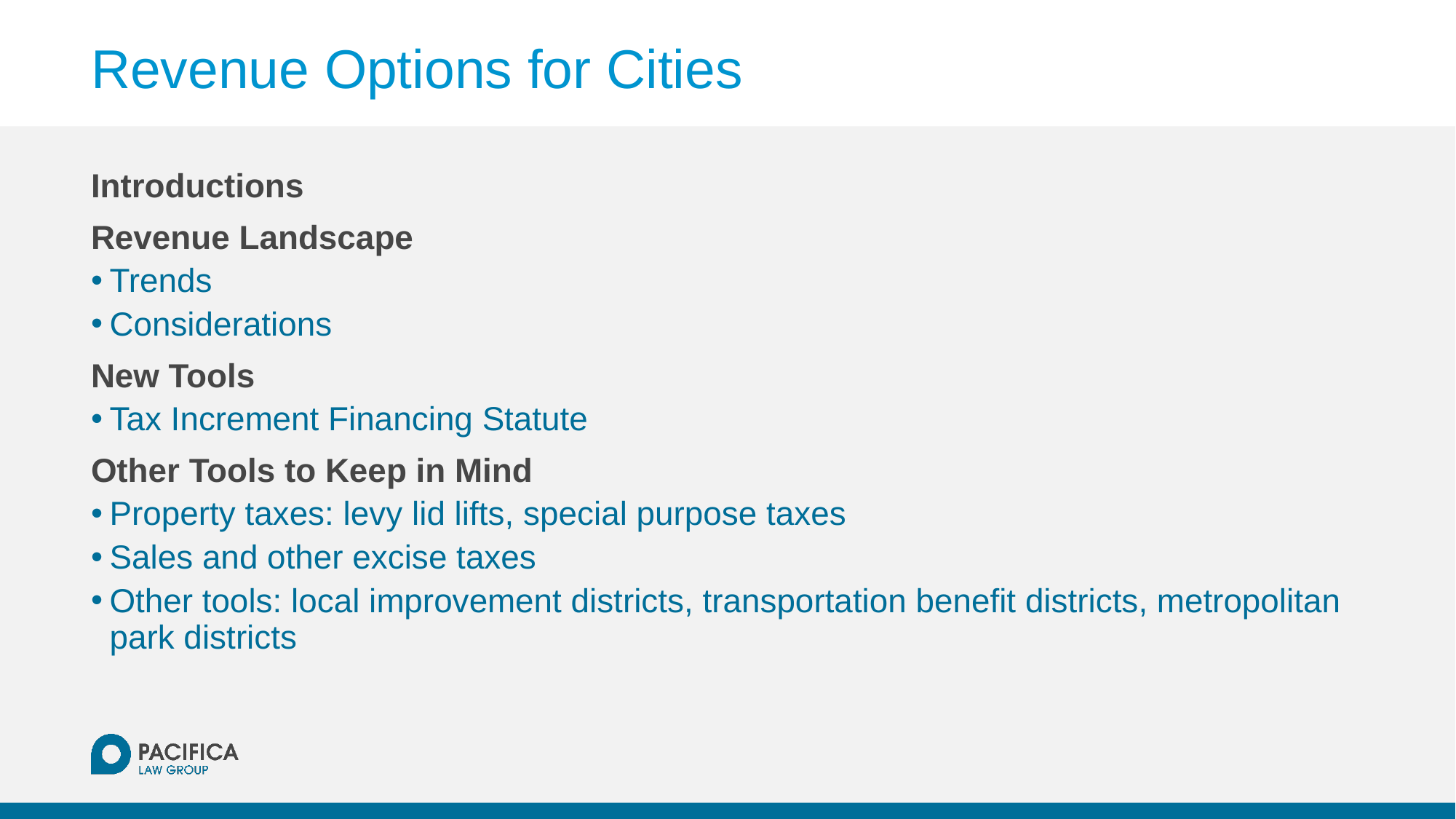

# Revenue Options for Cities
Introductions
Revenue Landscape
Trends
Considerations
New Tools
Tax Increment Financing Statute
Other Tools to Keep in Mind
Property taxes: levy lid lifts, special purpose taxes
Sales and other excise taxes
Other tools: local improvement districts, transportation benefit districts, metropolitan park districts